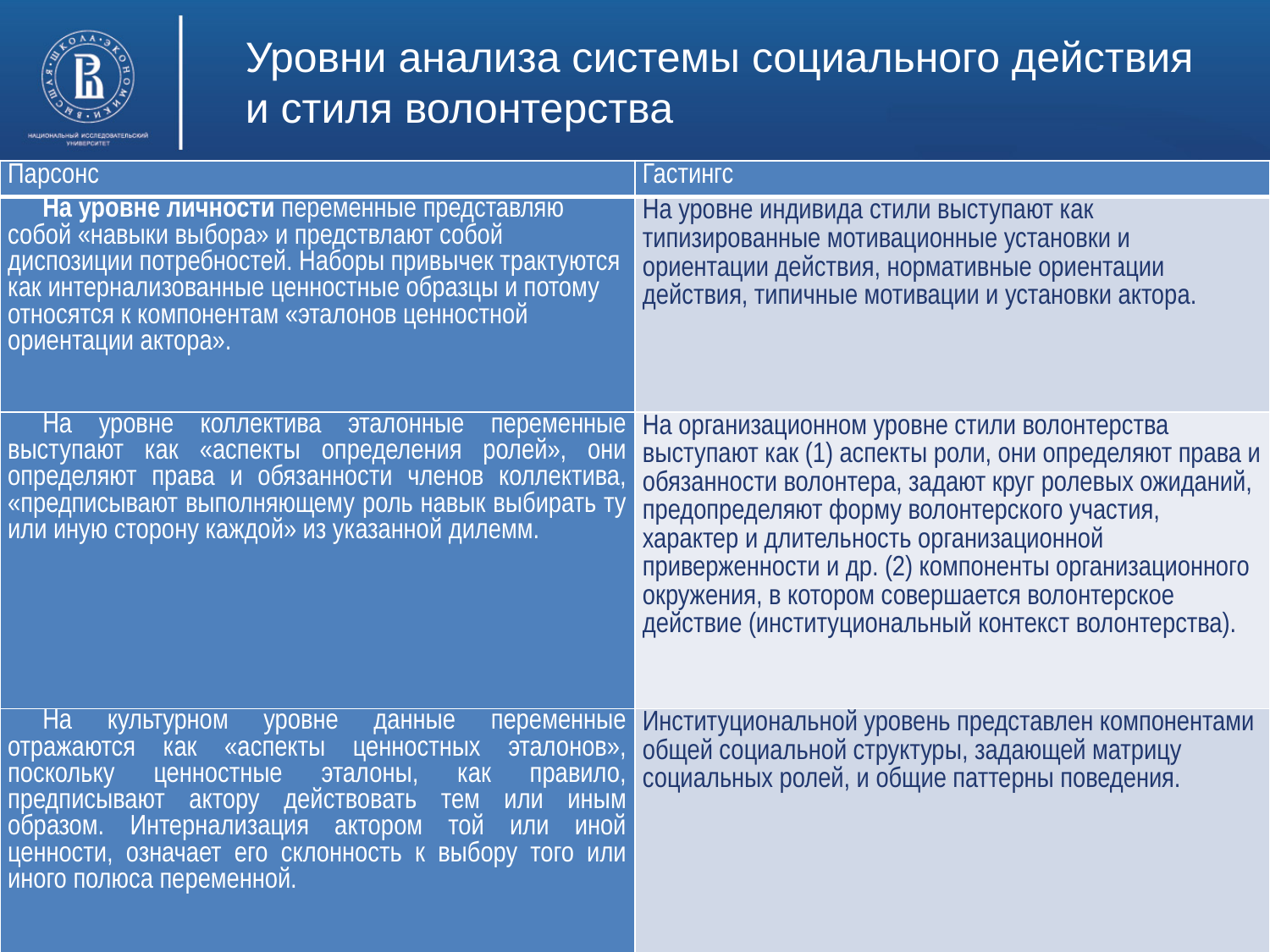

Уровни анализа системы социального действия и стиля волонтерства
| Парсонс | Гастингс |
| --- | --- |
| На уровне личности переменные представляю собой «навыки выбора» и предствлают собой диспозиции потребностей. Наборы привычек трактуются как интернализованные ценностные образцы и потому относятся к компонентам «эталонов ценностной ориентации актора». | На уровне индивида стили выступают как типизированные мотивационные установки и ориентации действия, нормативные ориентации действия, типичные мотивации и установки актора. |
| На уровне коллектива эталонные переменные выступают как «аспекты определения ролей», они определяют права и обязанности членов коллектива, «предписывают выполняющему роль навык выбирать ту или иную сторону каждой» из указанной дилемм. | На организационном уровне стили волонтерства выступают как (1) аспекты роли, они определяют права и обязанности волонтера, задают круг ролевых ожиданий, предопределяют форму волонтерского участия, характер и длительность организационной приверженности и др. (2) компоненты организационного окружения, в котором совершается волонтерское действие (институциональный контекст волонтерства). |
| На культурном уровне данные переменные отражаются как «аспекты ценностных эталонов», поскольку ценностные эталоны, как правило, предписывают актору действовать тем или иным образом. Интернализация актором той или иной ценности, означает его склонность к выбору того или иного полюса переменной. | Институциональной уровень представлен компонентами общей социальной структуры, задающей матрицу социальных ролей, и общие паттерны поведения. |
фото
фото
фото
Высшая школа экономики, Москва, 2016